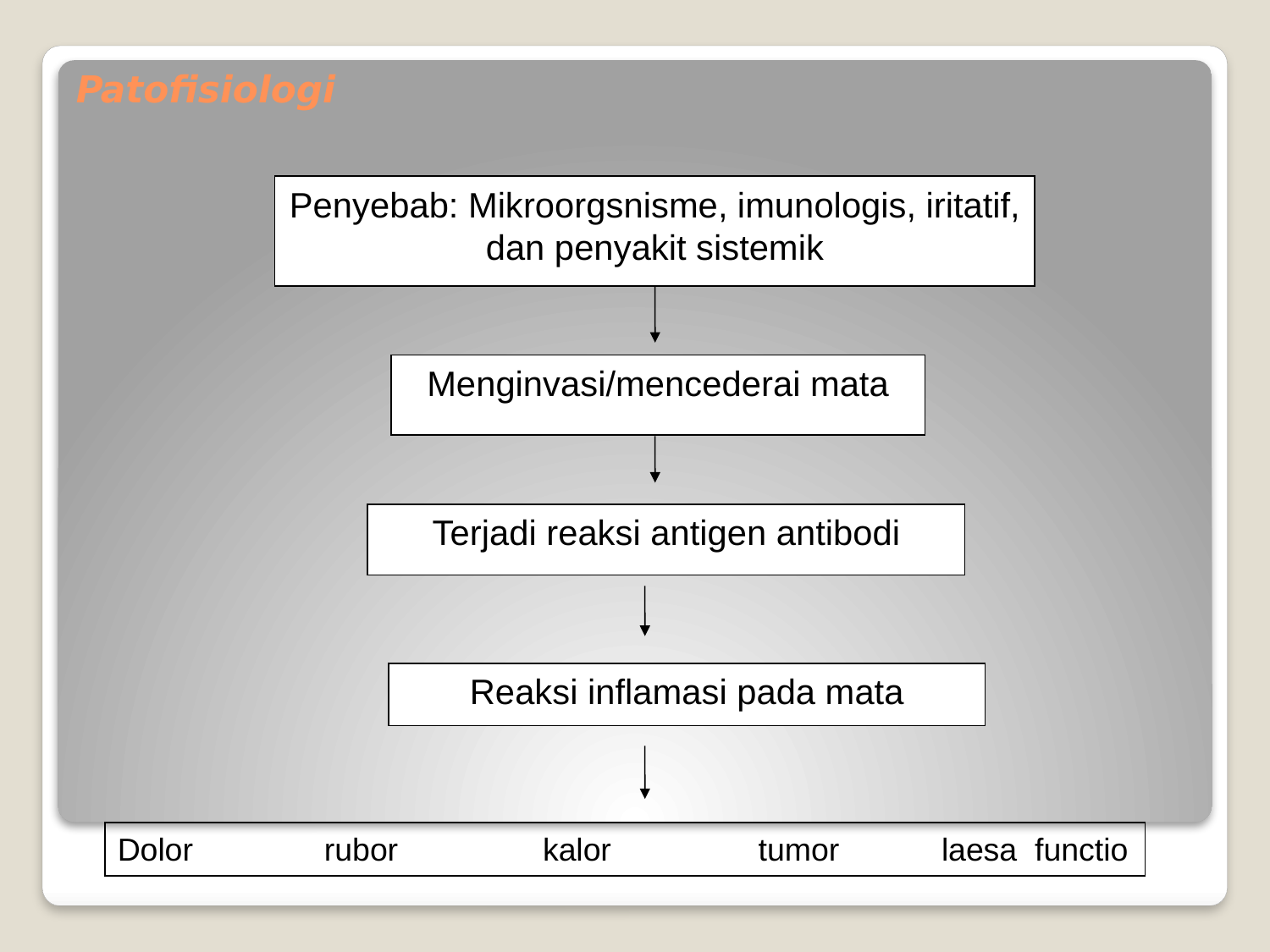

# Patofisiologi

Penyebab: Mikroorgsnisme, imunologis, iritatif, dan penyakit sistemik

Menginvasi/mencederai mata

Terjadi reaksi antigen antibodi

Reaksi inflamasi pada mata

Dolor 	         rubor 	     kalor	               tumor	       laesa  functio